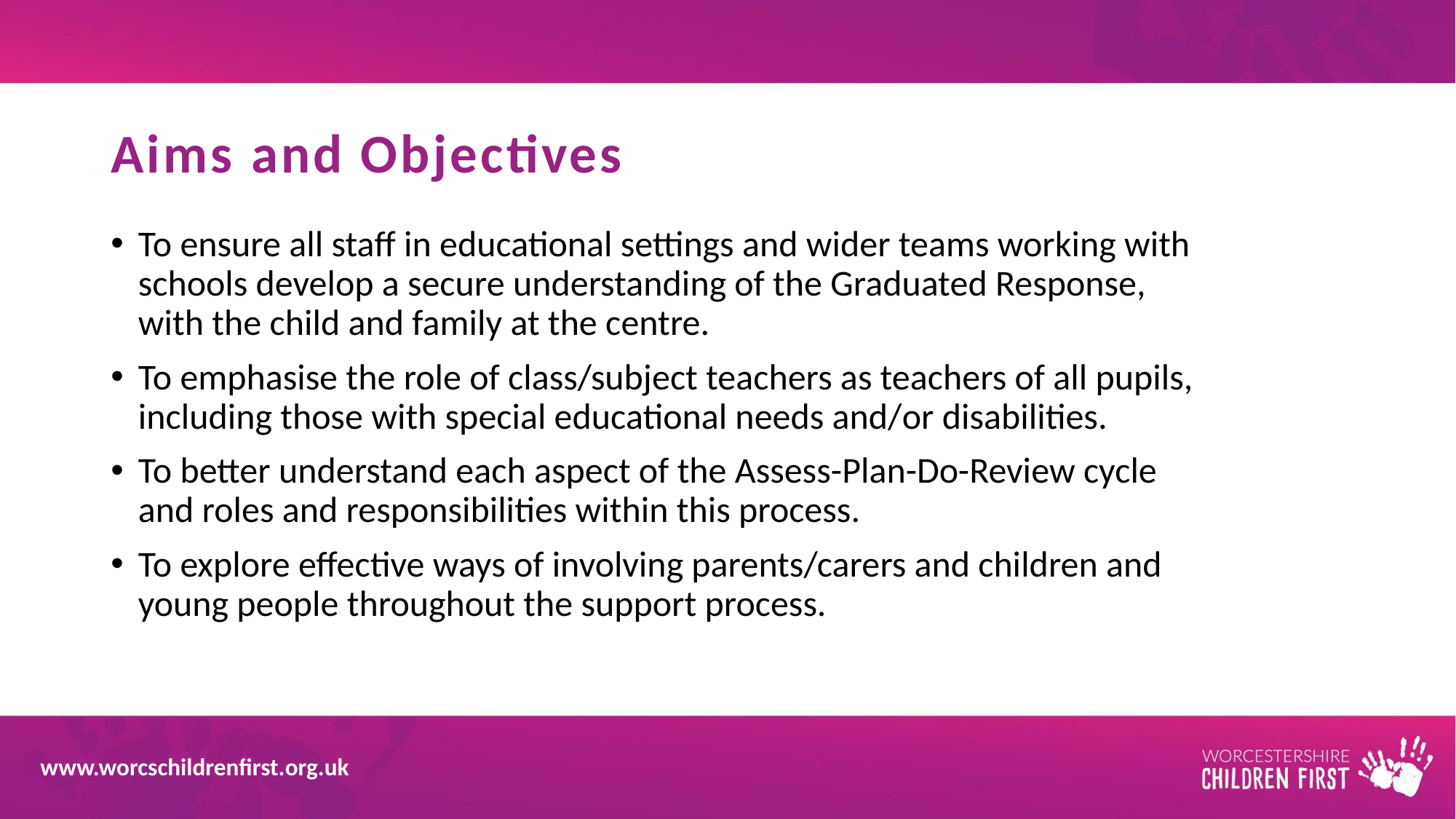

# Aims and Objectives
To ensure all staff in educational settings and wider teams working with schools develop a secure understanding of the Graduated Response, with the child and family at the centre.
To emphasise the role of class/subject teachers as teachers of all pupils, including those with special educational needs and/or disabilities.
To better understand each aspect of the Assess-Plan-Do-Review cycle and roles and responsibilities within this process.
To explore effective ways of involving parents/carers and children and young people throughout the support process.